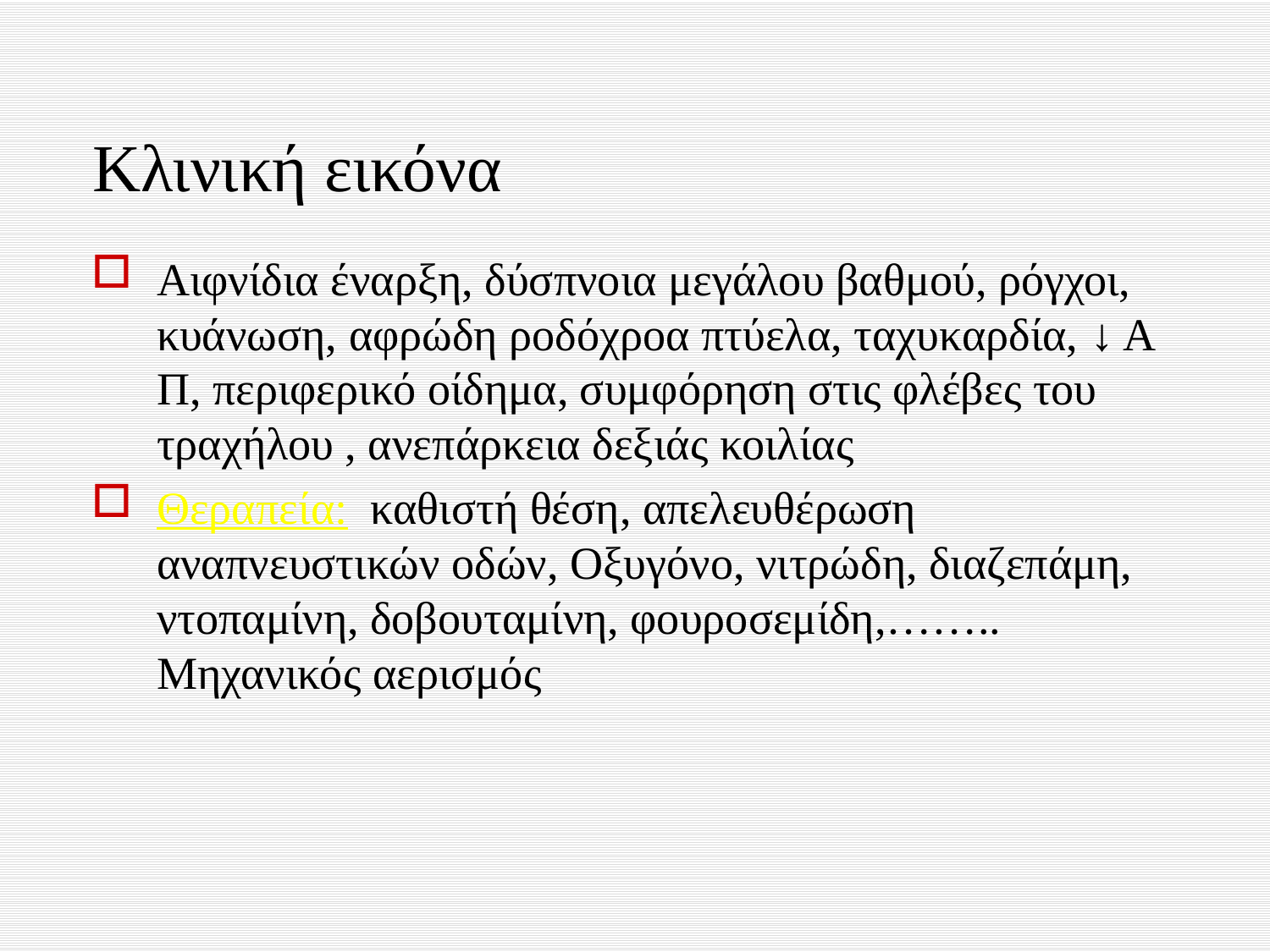

# Κλινική εικόνα
Αιφνίδια έναρξη, δύσπνοια μεγάλου βαθμού, ρόγχοι, κυάνωση, αφρώδη ροδόχροα πτύελα, ταχυκαρδία, ↓ Α Π, περιφερικό οίδημα, συμφόρηση στις φλέβες του τραχήλου , ανεπάρκεια δεξιάς κοιλίας
Θεραπεία:  καθιστή θέση, απελευθέρωση αναπνευστικών οδών, Οξυγόνο, νιτρώδη, διαζεπάμη, ντοπαμίνη, δοβουταμίνη, φουροσεμίδη,…….. Μηχανικός αερισμός